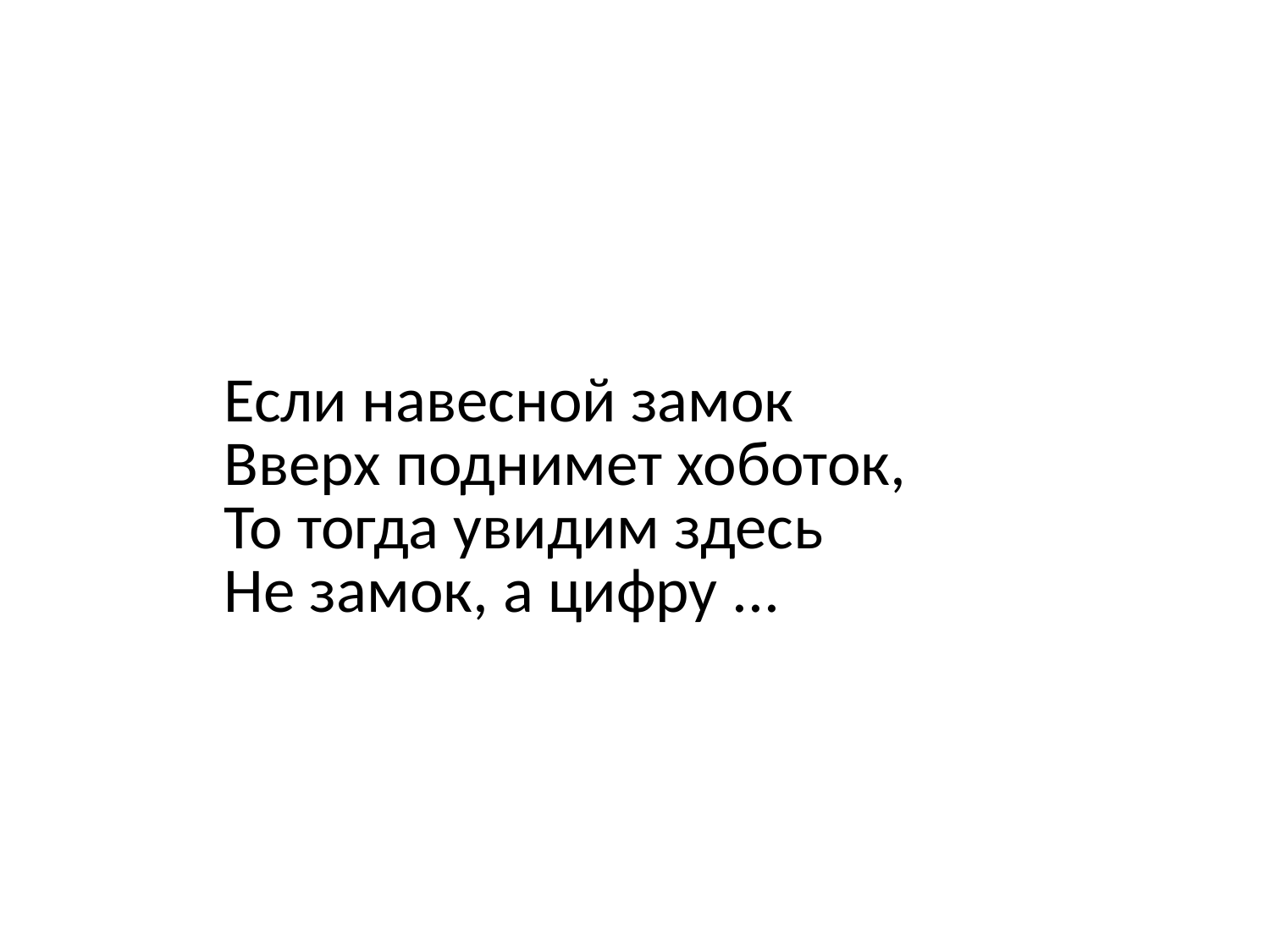

#
| Если навесной замок Вверх поднимет хоботок, То тогда увидим здесь Не замок, а цифру ... |
| --- |
|  |